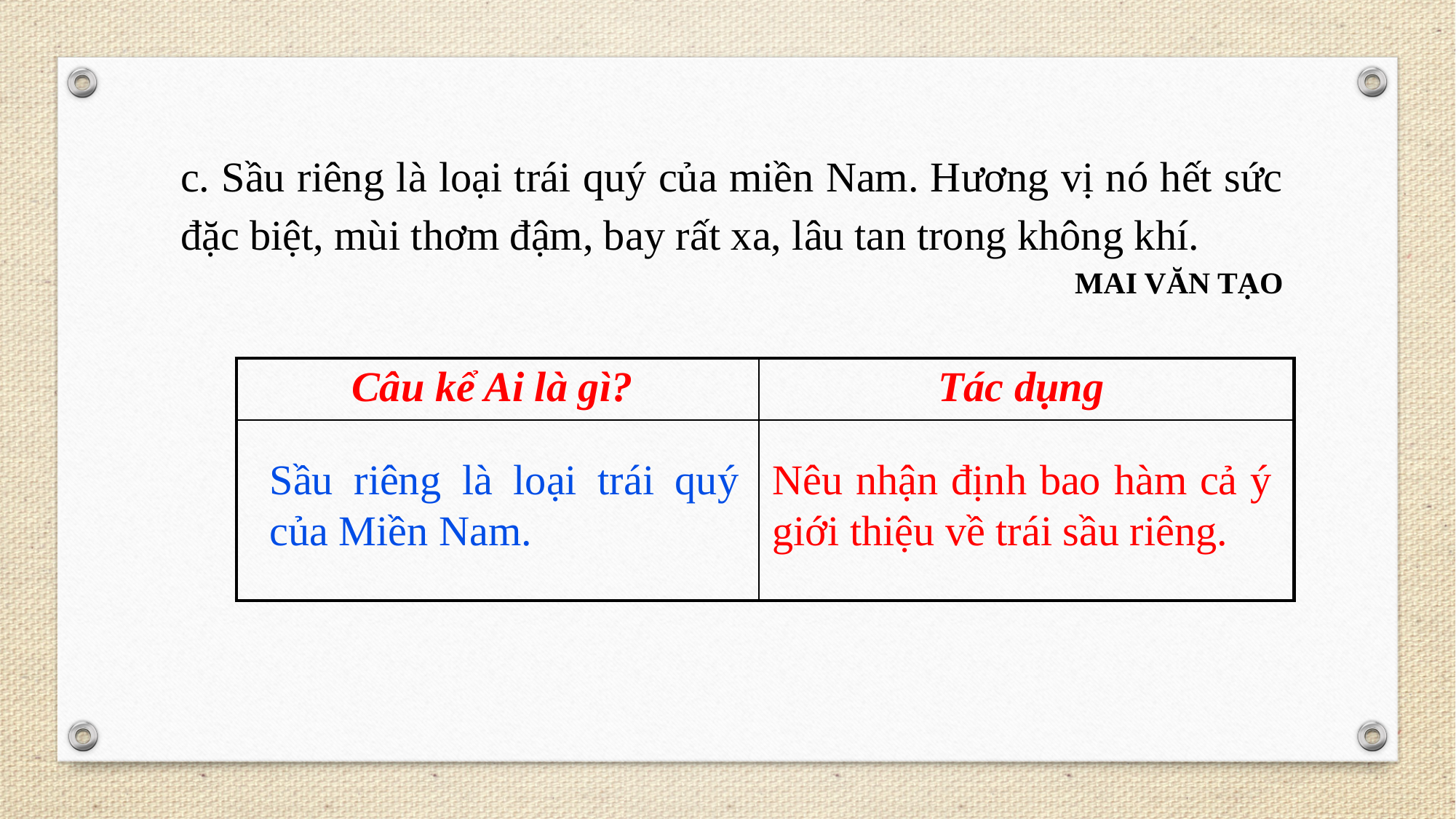

c. Sầu riêng là loại trái quý của miền Nam. Hương vị nó hết sức đặc biệt, mùi thơm đậm, bay rất xa, lâu tan trong không khí.
MAI VĂN TẠO
| Câu kể Ai là gì? | Tác dụng |
| --- | --- |
|  |  |
Nêu nhận định bao hàm cả ý giới thiệu về trái sầu riêng.
Sầu riêng là loại trái quý của Miền Nam.